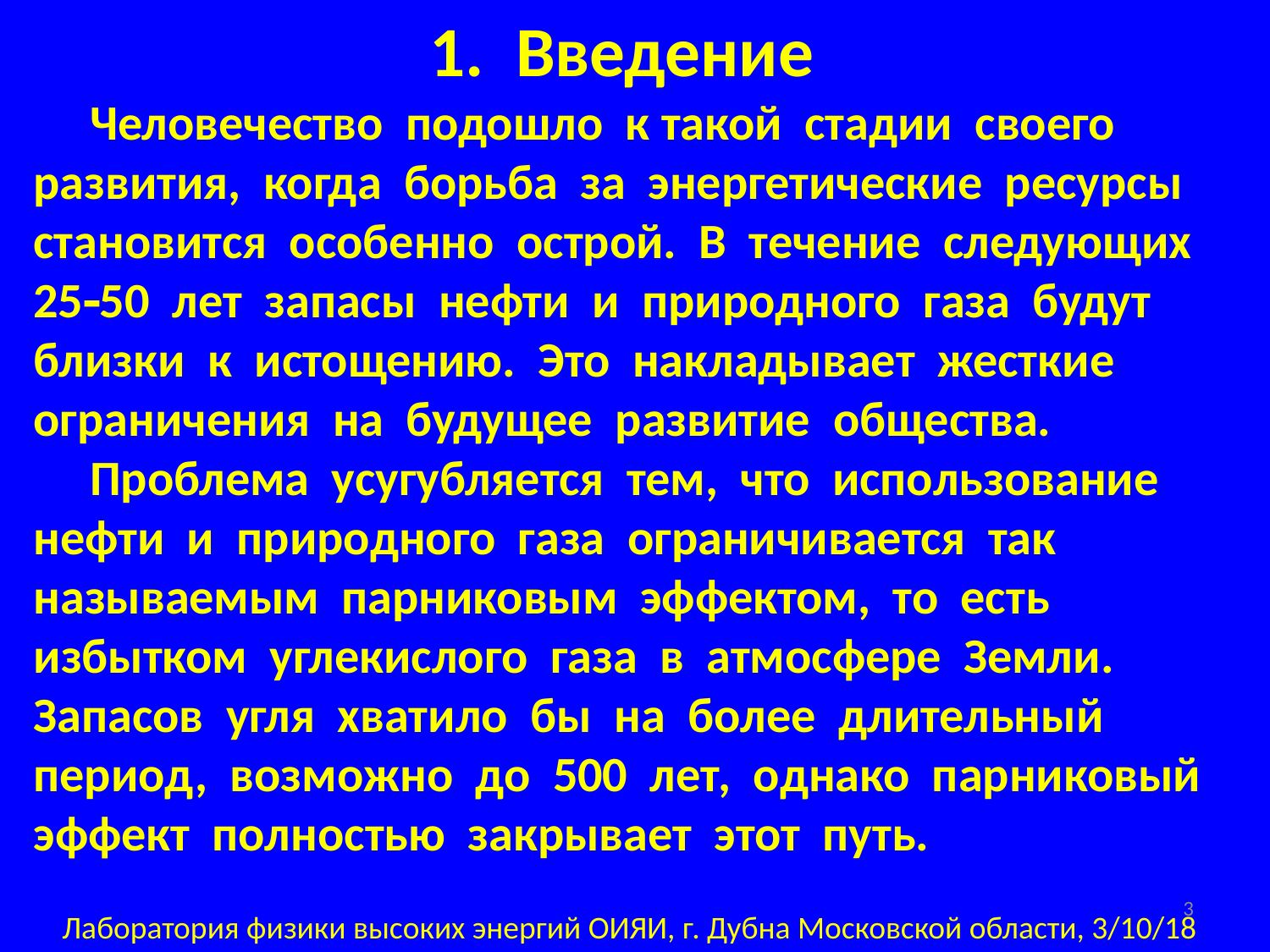

1.  Введение
     Человечество  подошло  к такой  стадии  своего  развития,  когда  борьба  за  энергетические  ресурсы  становится  особенно  острой.  В  течение  следующих  25−50  лет  запасы  нефти  и  природного  газа  будут  близки  к  истощению.  Это  накладывает  жесткие  ограничения  на  будущее  развитие  общества.
     Проблема  усугубляется  тем,  что  использование  нефти  и  природного  газа  ограничивается  так  называемым  парниковым  эффектом,  то  есть  избытком  углекислого  газа  в  атмосфере  Земли.  Запасов  угля  хватило  бы  на  более  длительный  период,  возможно  до  500  лет,  однако  парниковый  эффект  полностью  закрывает  этот  путь.
3
Лаборатория физики высоких энергий ОИЯИ, г. Дубна Московской области, 3/10/18